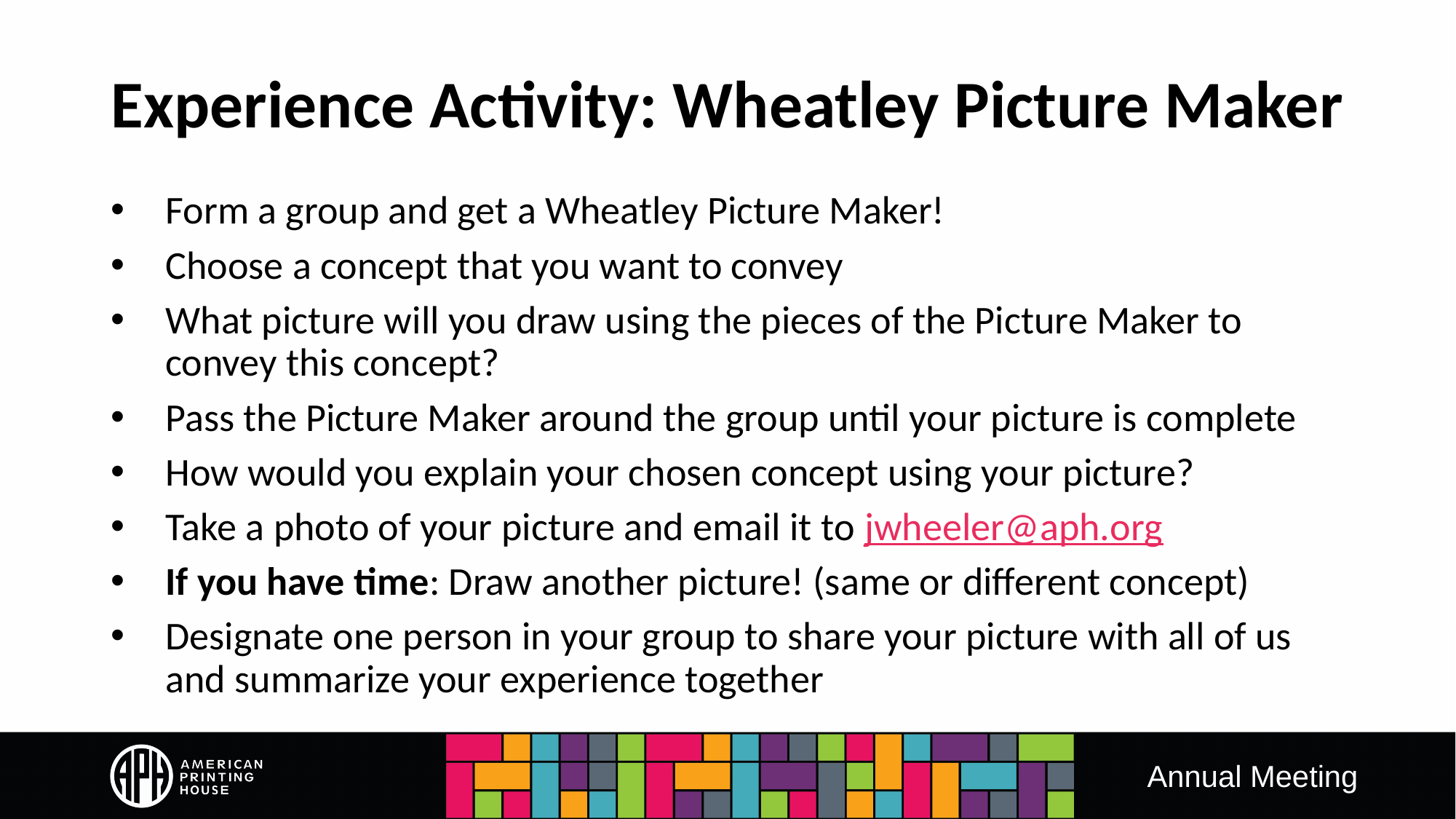

# Experience Activity: Wheatley Picture Maker
Form a group and get a Wheatley Picture Maker!
Choose a concept that you want to convey
What picture will you draw using the pieces of the Picture Maker to convey this concept?
Pass the Picture Maker around the group until your picture is complete
How would you explain your chosen concept using your picture?
Take a photo of your picture and email it to jwheeler@aph.org
If you have time: Draw another picture! (same or different concept)
Designate one person in your group to share your picture with all of us and summarize your experience together